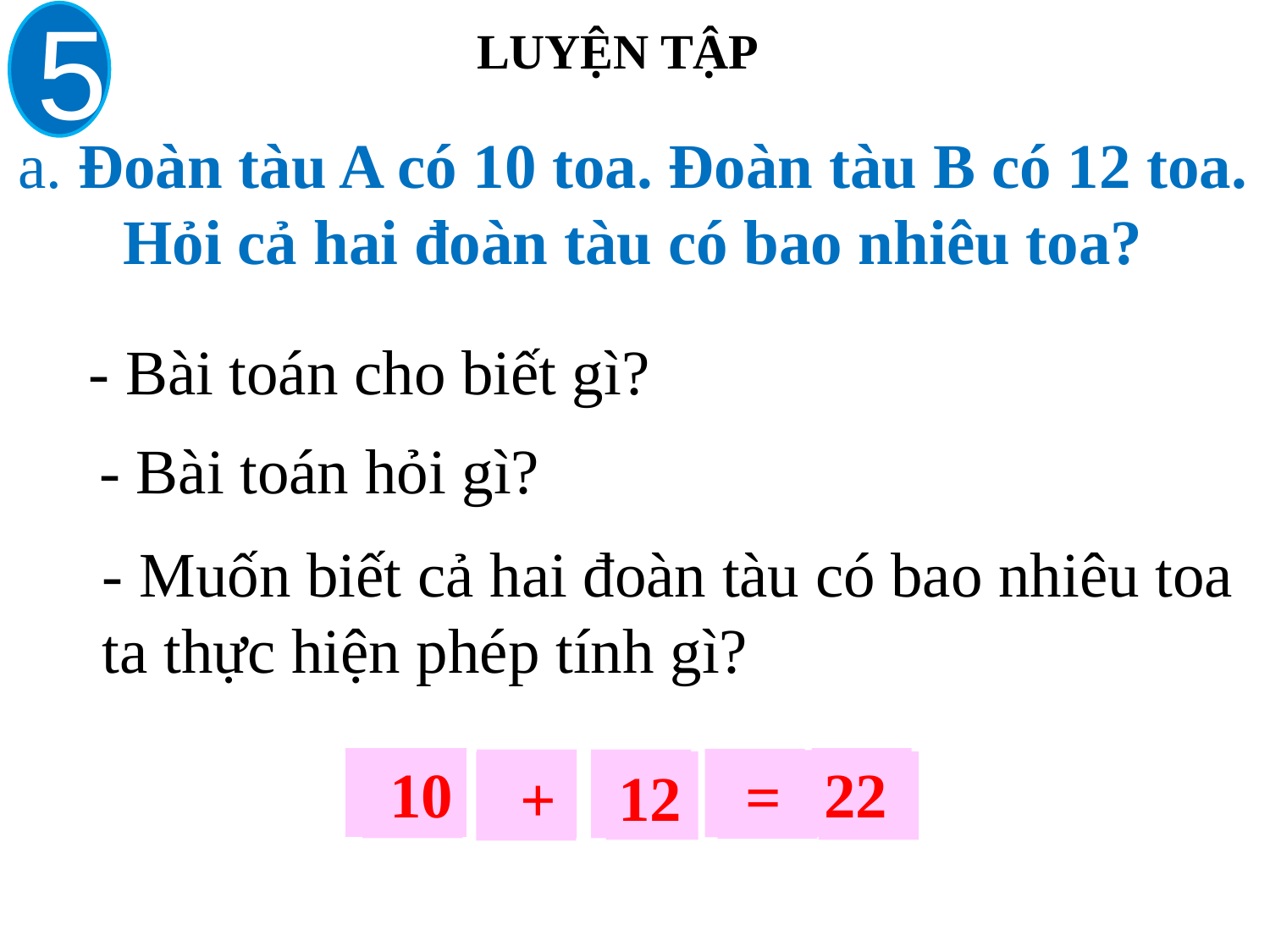

5
LUYỆN TẬP
# a. Đoàn tàu A có 10 toa. Đoàn tàu B có 12 toa. Hỏi cả hai đoàn tàu có bao nhiêu toa?
- Bài toán cho biết gì?
- Bài toán hỏi gì?
- Muốn biết cả hai đoàn tàu có bao nhiêu toa ta thực hiện phép tính gì?

  10
22
 =
 ?
 ?
 ?
 =
12
?
  +